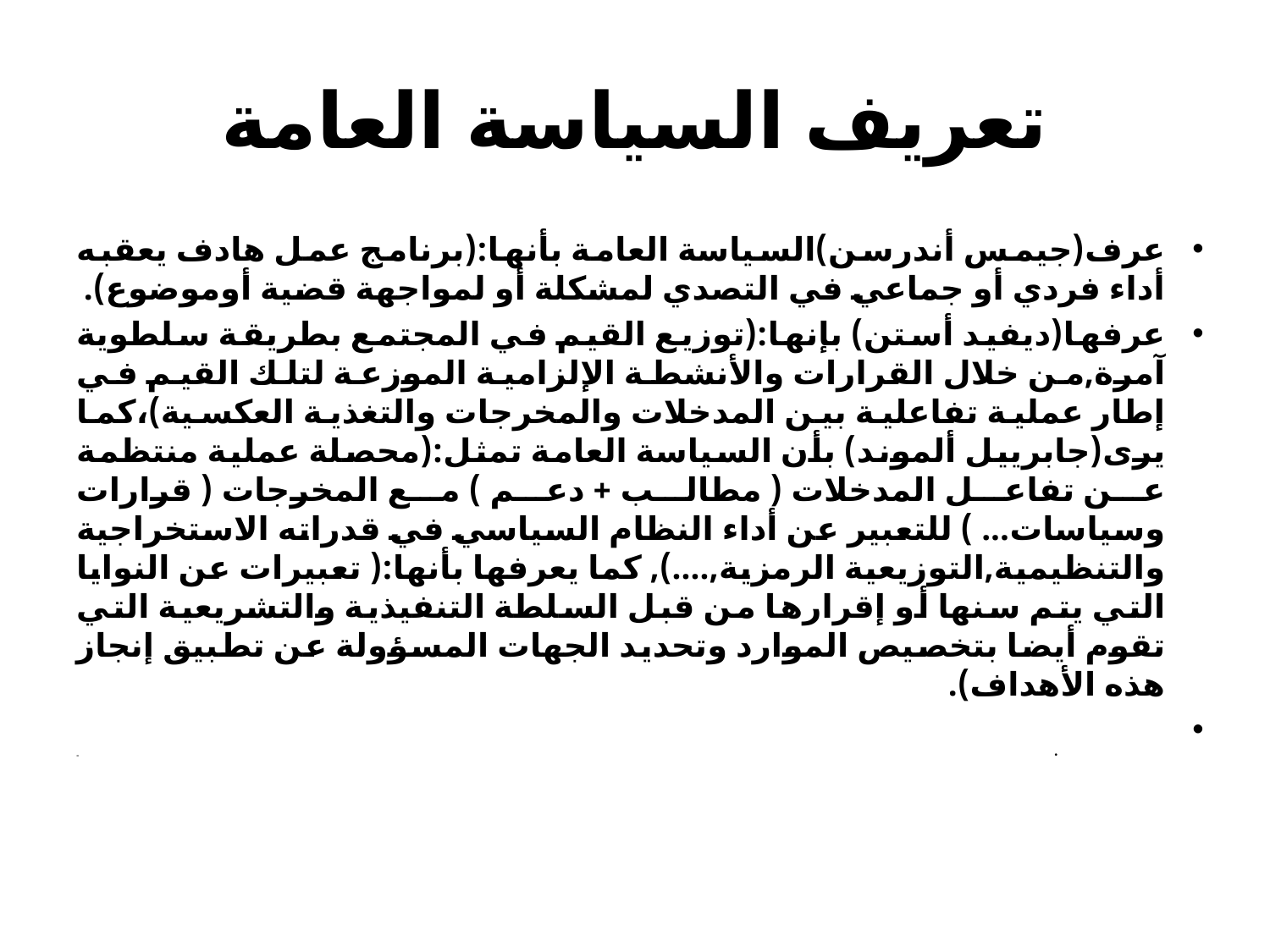

# تعريف السياسة العامة
عرف(جيمس أندرسن)السياسة العامة بأنها:(برنامج عمل هادف يعقبه أداء فردي أو جماعي في التصدي لمشكلة أو لمواجهة قضية أوموضوع).
عرفها(ديفيد أستن) بإنها:(توزيع القيم في المجتمع بطريقة سلطوية آمرة,من خلال القرارات والأنشطة الإلزامية الموزعة لتلك القيم في إطار عملية تفاعلية بين المدخلات والمخرجات والتغذية العكسية)،كما يرى(جابرييل ألموند) بأن السياسة العامة تمثل:(محصلة عملية منتظمة عن تفاعل المدخلات ( مطالب + دعم ) مع المخرجات ( قرارات وسياسات... ) للتعبير عن أداء النظام السياسي في قدراته الاستخراجية والتنظيمية,التوزيعية الرمزية,....), كما يعرفها بأنها:( تعبيرات عن النوايا التي يتم سنها أو إقرارها من قبل السلطة التنفيذية والتشريعية التي تقوم أيضا بتخصيص الموارد وتحديد الجهات المسؤولة عن تطبيق إنجاز هذه الأهداف).

-